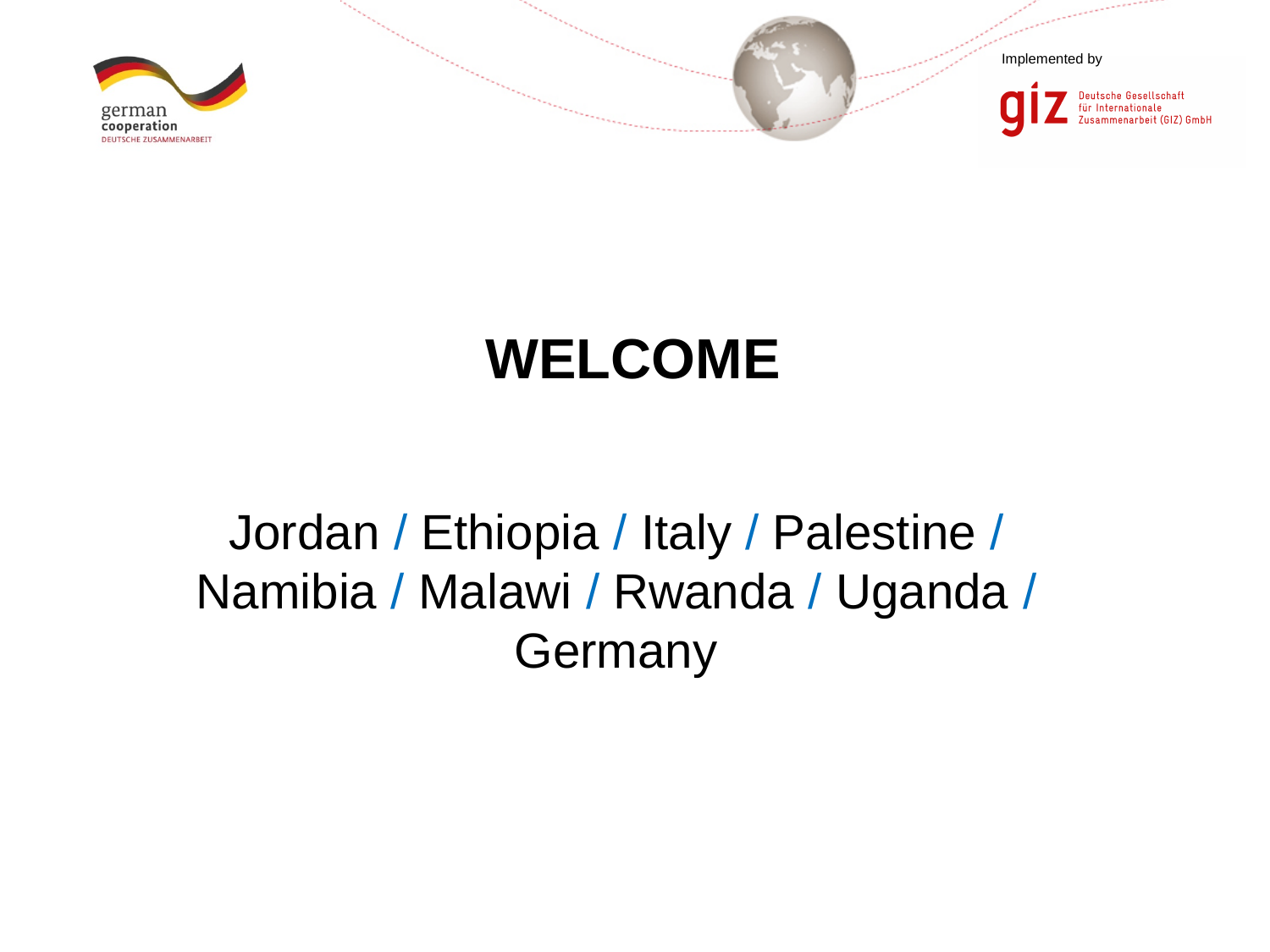

# WELCOME
Jordan / Ethiopia / Italy / Palestine / Namibia / Malawi / Rwanda / Uganda / Germany